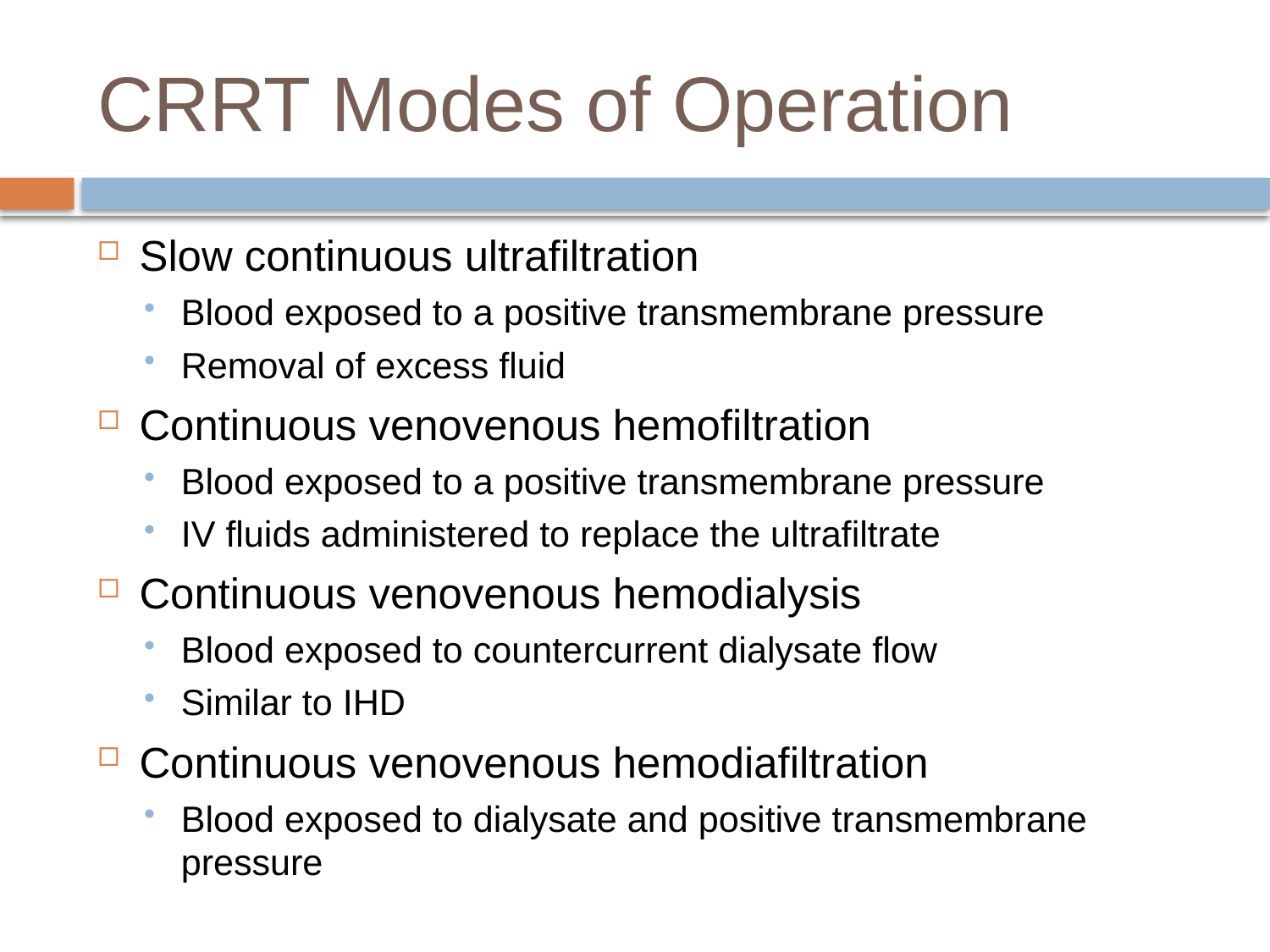

# CRRT Modes of Operation
Slow continuous ultrafiltration
Blood exposed to a positive transmembrane pressure
Removal of excess fluid
Continuous venovenous hemofiltration
Blood exposed to a positive transmembrane pressure
IV fluids administered to replace the ultrafiltrate
Continuous venovenous hemodialysis
Blood exposed to countercurrent dialysate flow
Similar to IHD
Continuous venovenous hemodiafiltration
Blood exposed to dialysate and positive transmembrane pressure